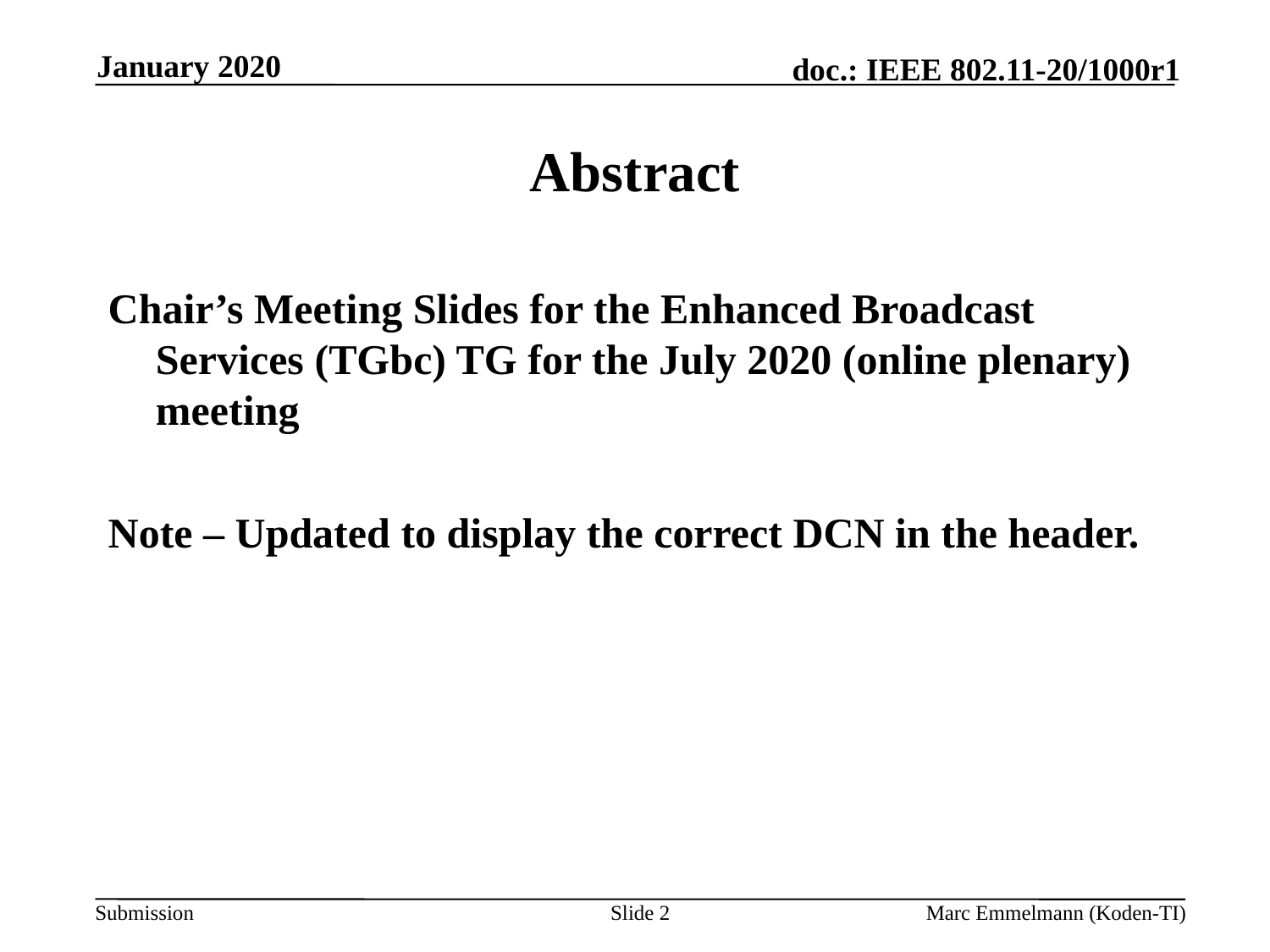

January 2020
# Abstract
Chair’s Meeting Slides for the Enhanced Broadcast Services (TGbc) TG for the July 2020 (online plenary) meeting

Note – Updated to display the correct DCN in the header.
Slide 2
Marc Emmelmann (Koden-TI)